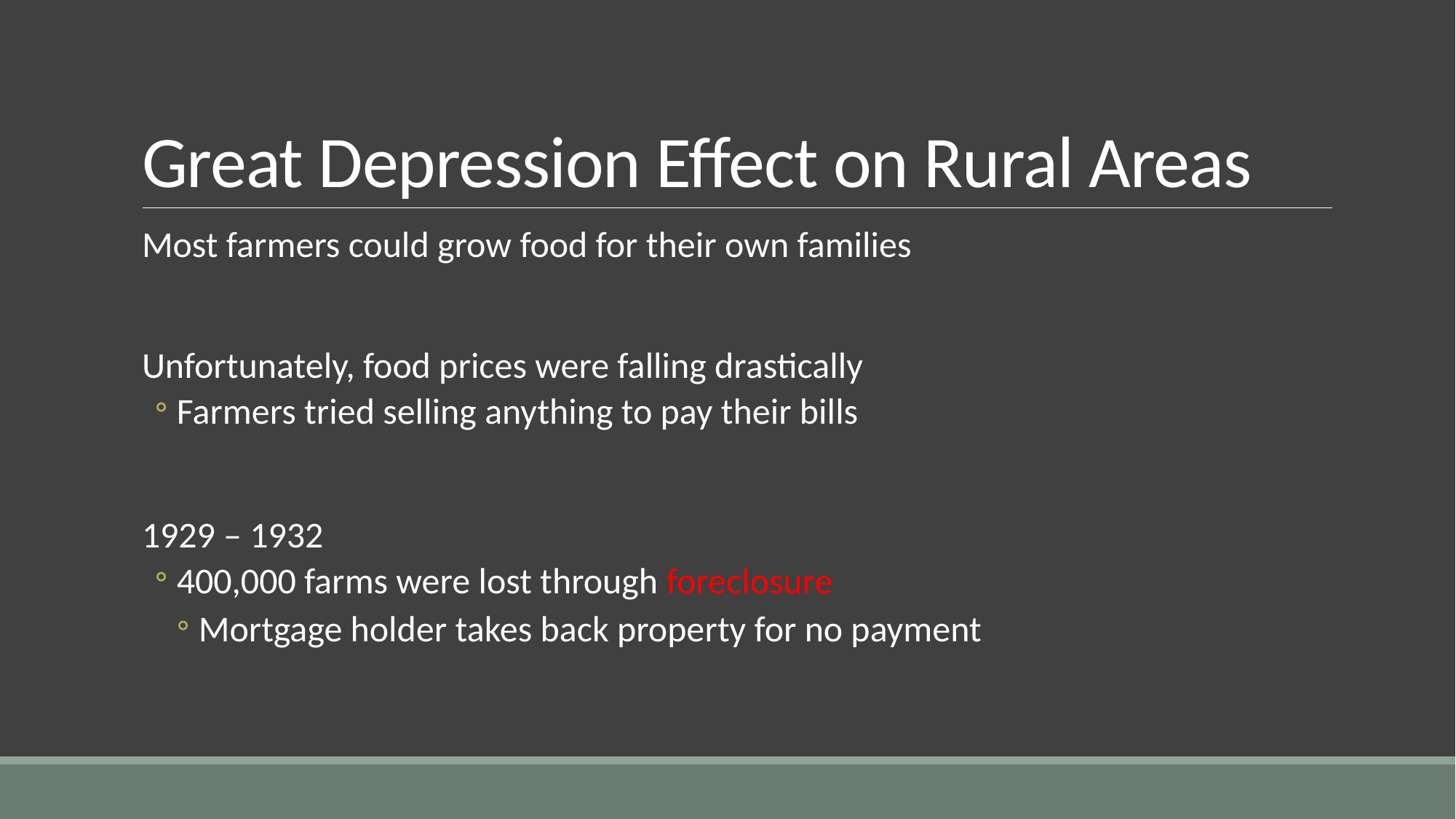

# Great Depression Effect on Rural Areas
Most farmers could grow food for their own families

Unfortunately, food prices were falling drastically
Farmers tried selling anything to pay their bills

1929 – 1932
400,000 farms were lost through foreclosure
Mortgage holder takes back property for no payment